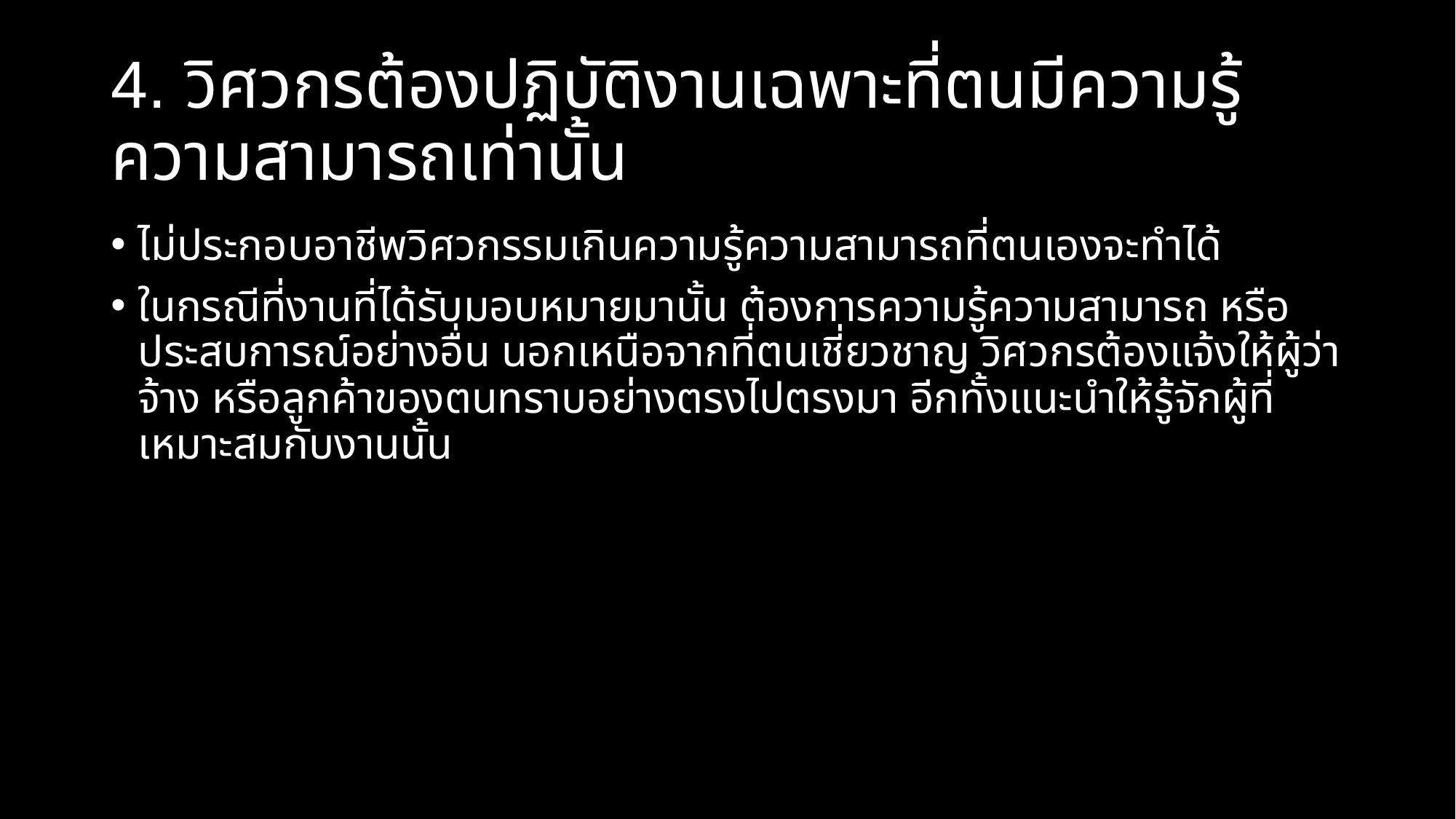

# 4. วิศวกรต้องปฏิบัติงานเฉพาะที่ตนมีความรู้ความสามารถเท่านั้น
ไม่ประกอบอาชีพวิศวกรรมเกินความรู้ความสามารถที่ตนเองจะทำได้
ในกรณีที่งานที่ได้รับมอบหมายมานั้น ต้องการความรู้ความสามารถ หรือประสบการณ์อย่างอื่น นอกเหนือจากที่ตนเชี่ยวชาญ วิศวกรต้องแจ้งให้ผู้ว่าจ้าง หรือลูกค้าของตนทราบอย่างตรงไปตรงมา อีกทั้งแนะนำให้รู้จักผู้ที่เหมาะสมกับงานนั้น